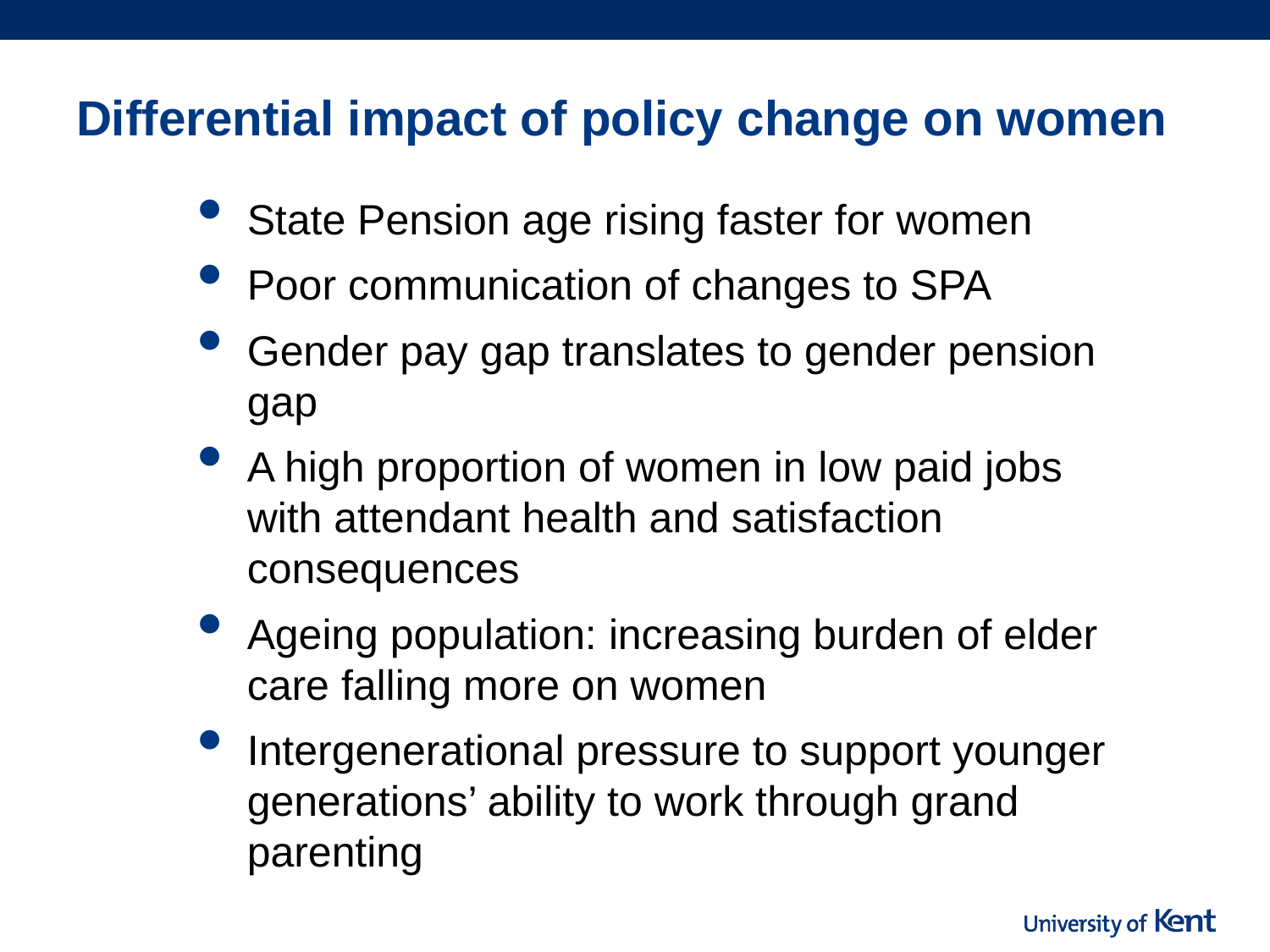

# Differential impact of policy change on women
State Pension age rising faster for women
Poor communication of changes to SPA
Gender pay gap translates to gender pension gap
A high proportion of women in low paid jobs with attendant health and satisfaction consequences
Ageing population: increasing burden of elder care falling more on women
Intergenerational pressure to support younger generations’ ability to work through grand parenting